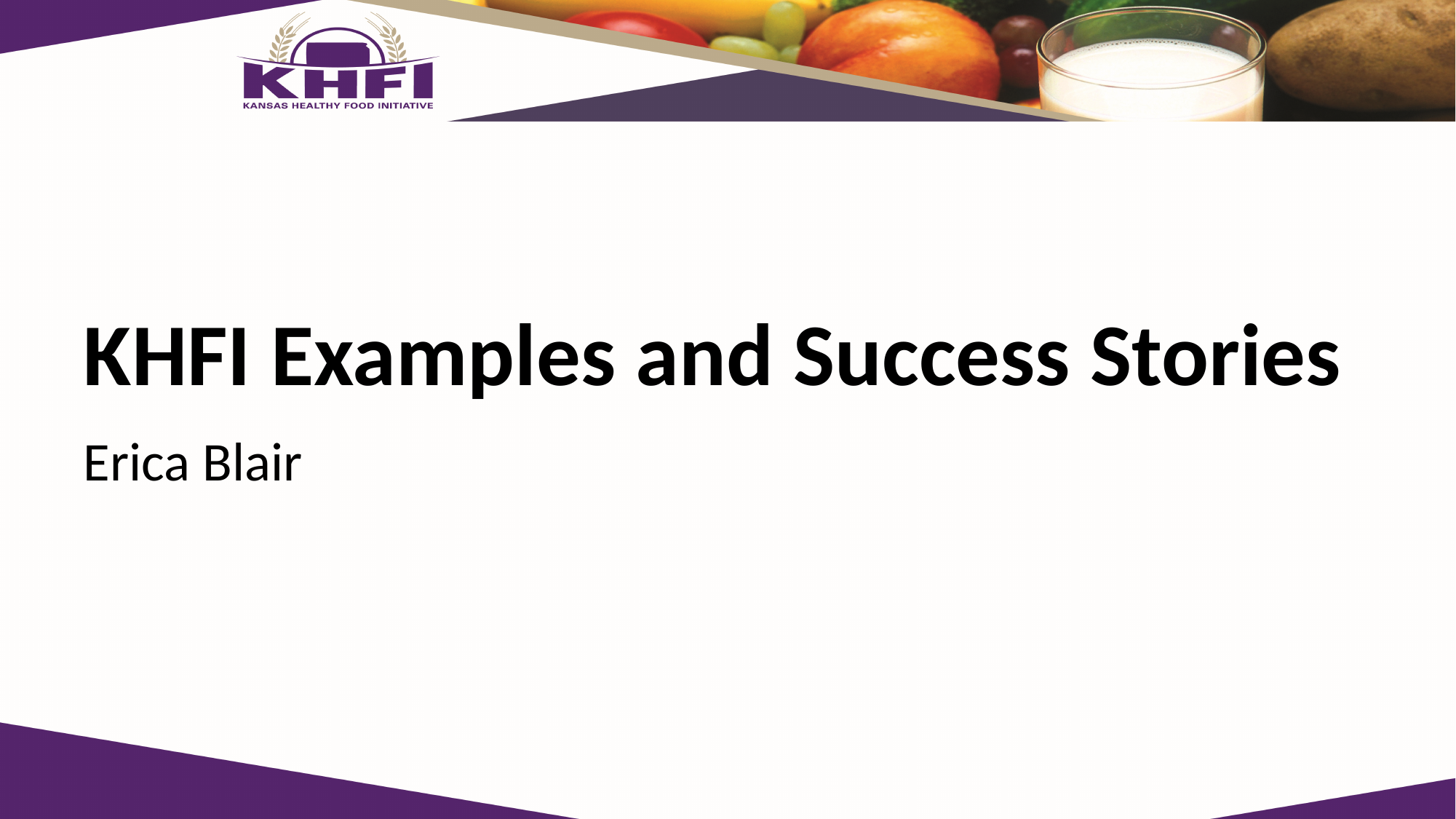

# KHFI Examples and Success Stories
Erica Blair